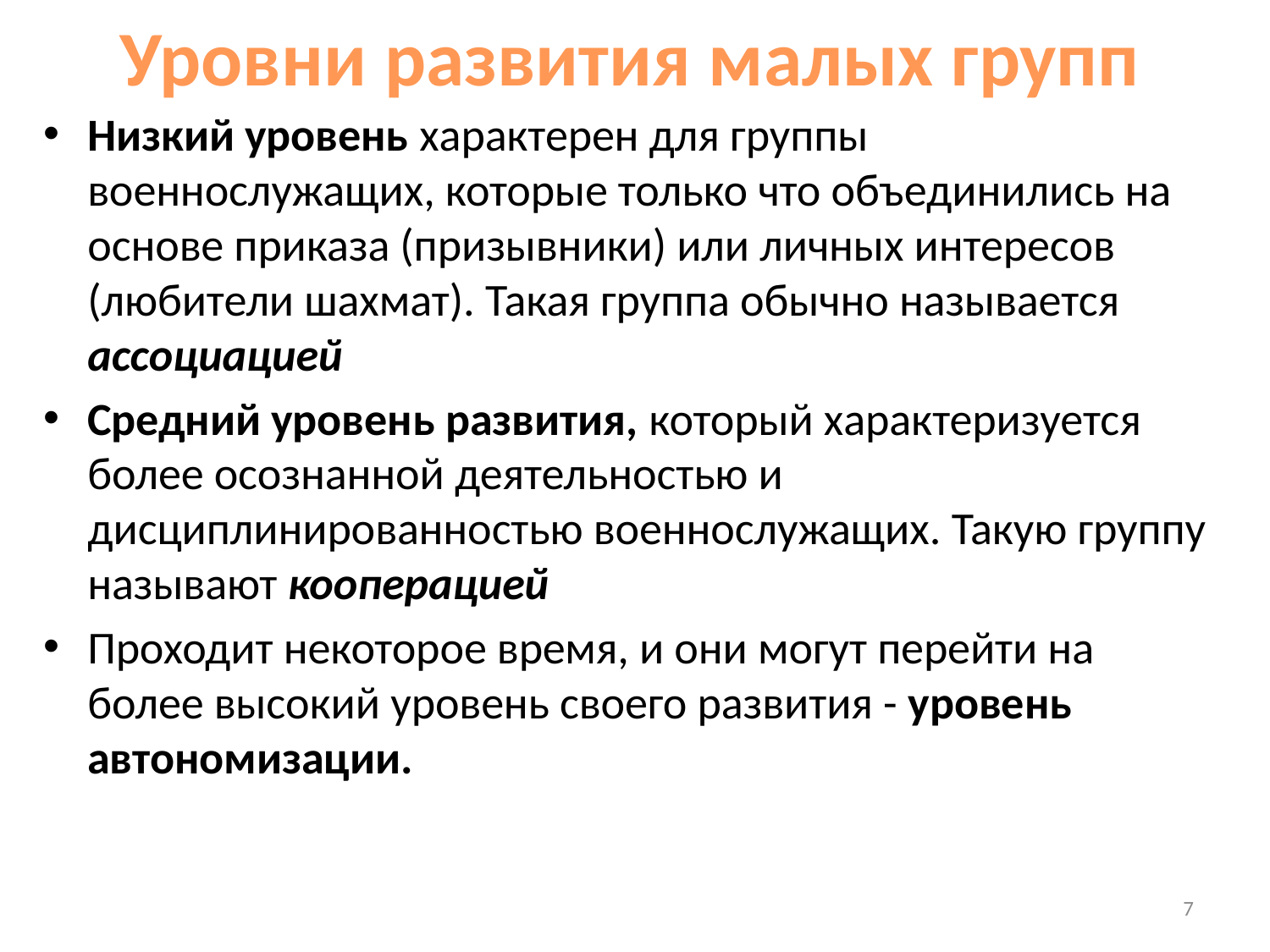

# Уровни развития малых групп
Низкий уровень характерен для группы военнослужащих, которые только что объединились на основе приказа (призывники) или личных интересов (любители шахмат). Такая группа обычно называется ассоциацией
Средний уровень развития, который характеризуется более осознанной деятельностью и дисциплинированностью военнослужащих. Такую группу называют кооперацией
Проходит некоторое время, и они могут перейти на более высокий уровень своего развития - уровень автономизации.
7